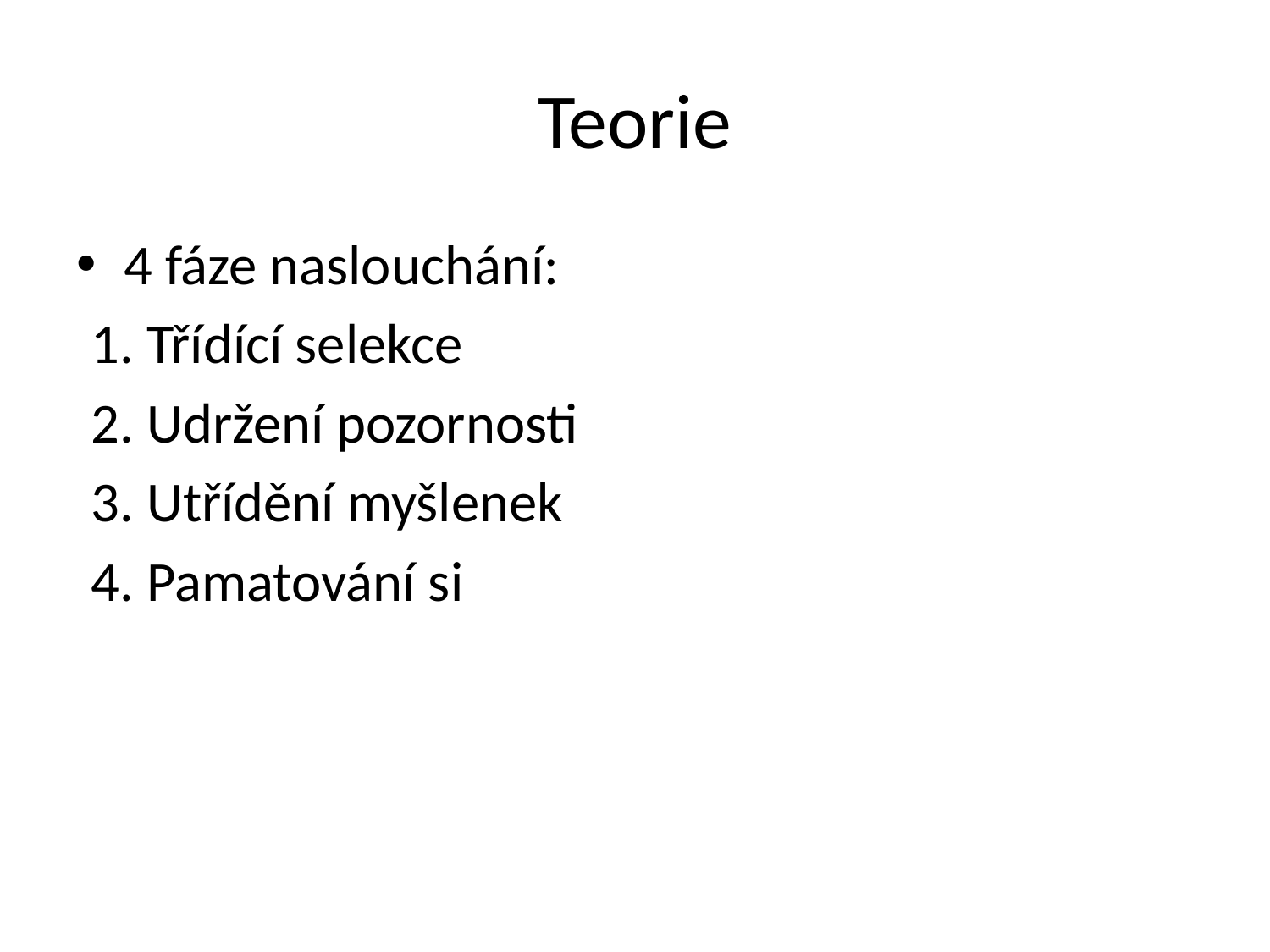

# Teorie
4 fáze naslouchání:
1. Třídící selekce
2. Udržení pozornosti
3. Utřídění myšlenek
4. Pamatování si